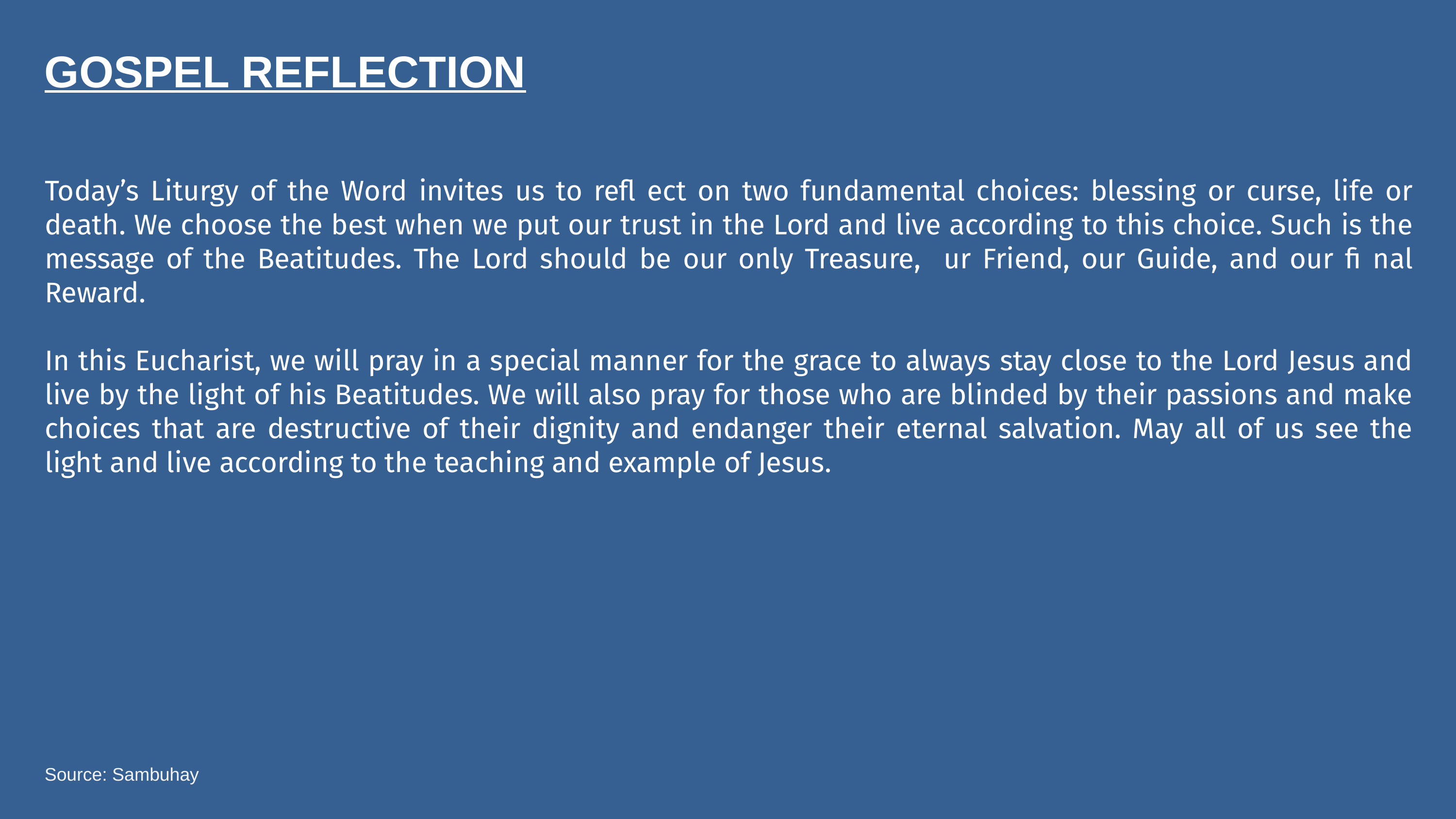

GOSPEL REFLECTION
Today’s Liturgy of the Word invites us to refl ect on two fundamental choices: blessing or curse, life or death. We choose the best when we put our trust in the Lord and live according to this choice. Such is the message of the Beatitudes. The Lord should be our only Treasure,  ur Friend, our Guide, and our fi nal Reward.

In this Eucharist, we will pray in a special manner for the grace to always stay close to the Lord Jesus and live by the light of his Beatitudes. We will also pray for those who are blinded by their passions and make choices that are destructive of their dignity and endanger their eternal salvation. May all of us see the light and live according to the teaching and example of Jesus.
Source: Sambuhay